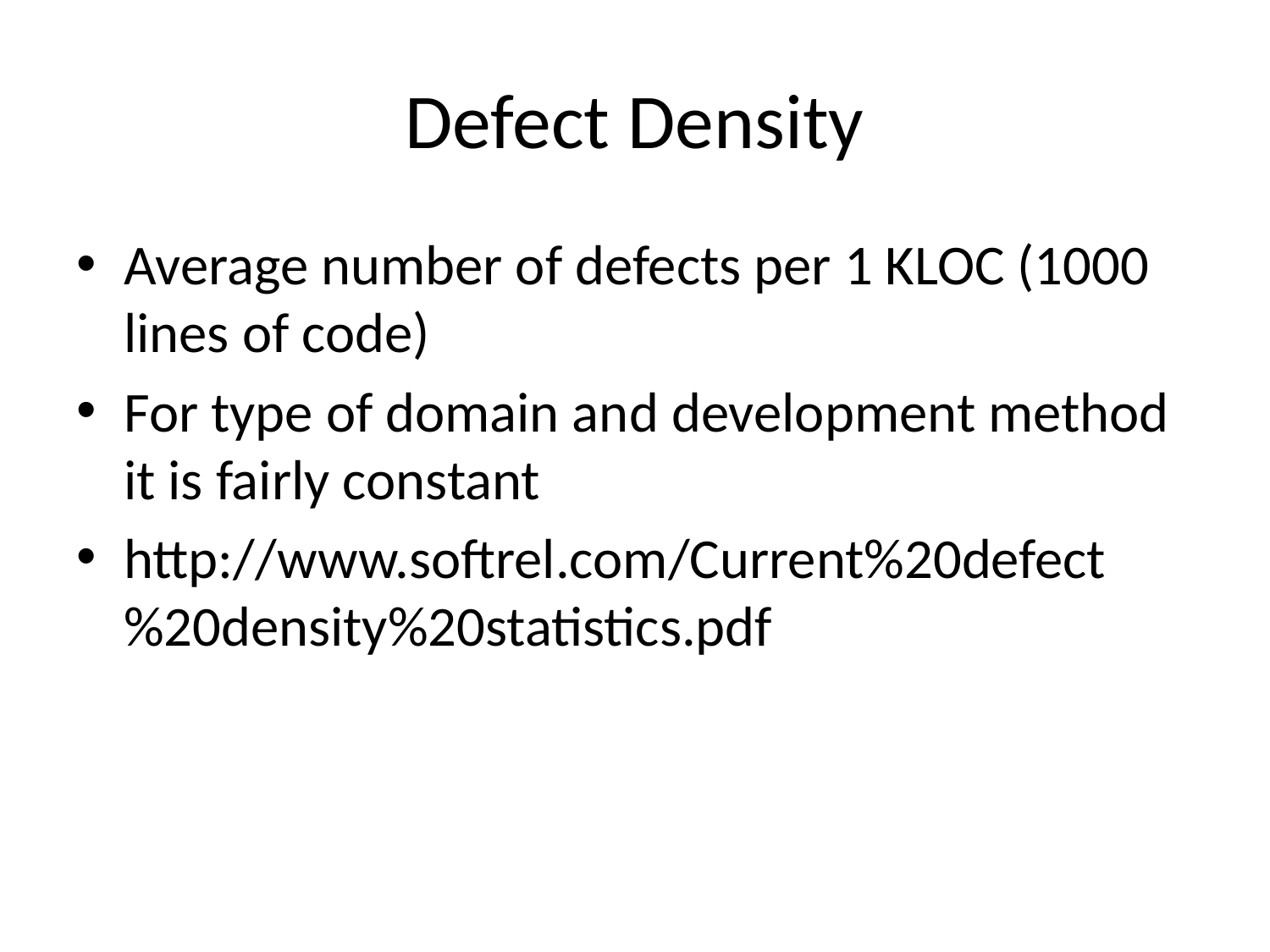

# Defect Density
Average number of defects per 1 KLOC (1000 lines of code)
For type of domain and development method it is fairly constant
http://www.softrel.com/Current%20defect%20density%20statistics.pdf